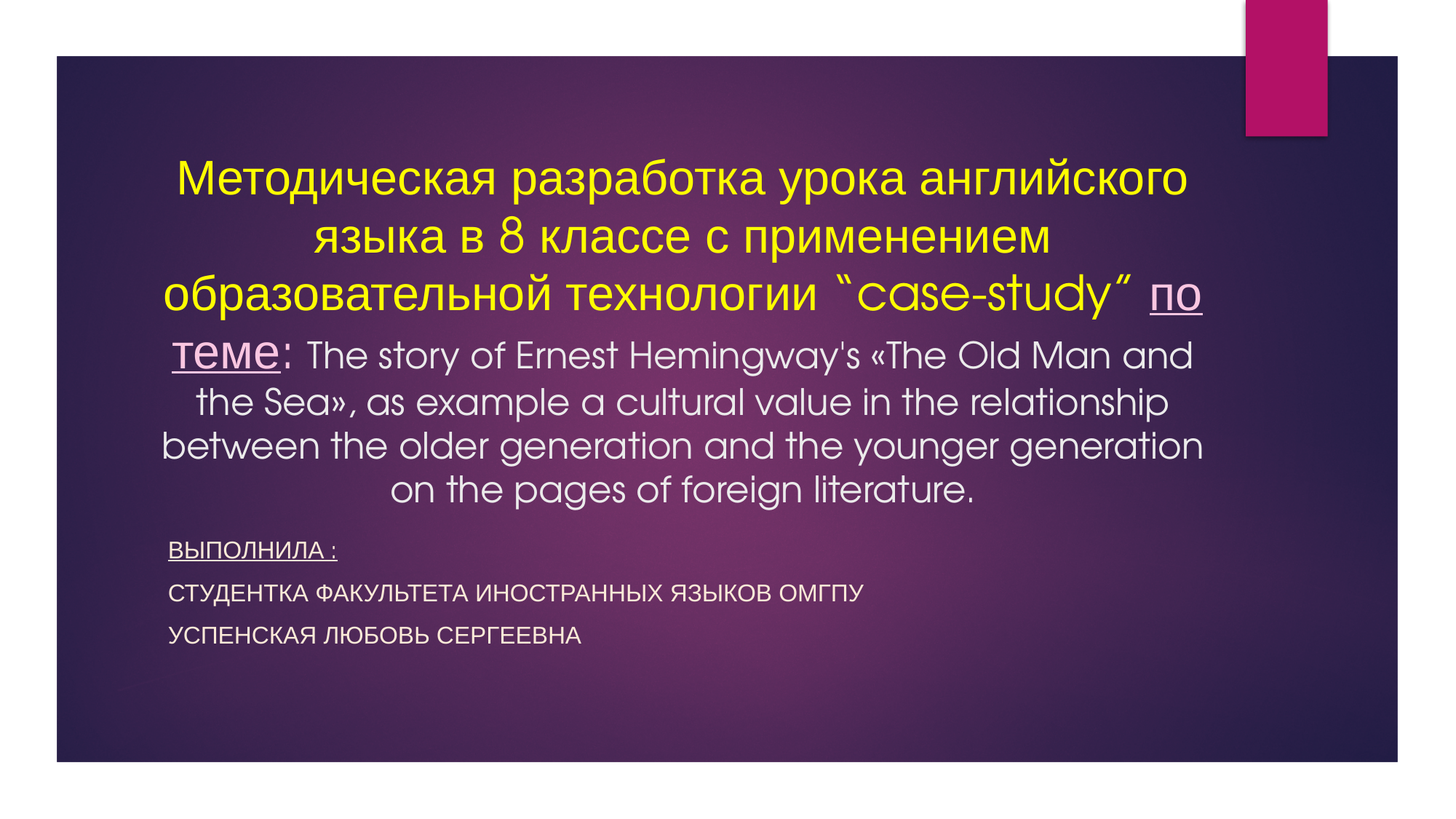

# Методическая разработка урока английского языка в 8 классе с применением образовательной технологии “case-study” по теме: The story of Ernest Hemingway's «The Old Man and the Sea», as example a cultural value in the relationship between the older generation and the younger generation on the pages of foreign literature.
Выполнила :
Студентка факультета иностранных языков ОмГПУ
успенская любовь сергеевна